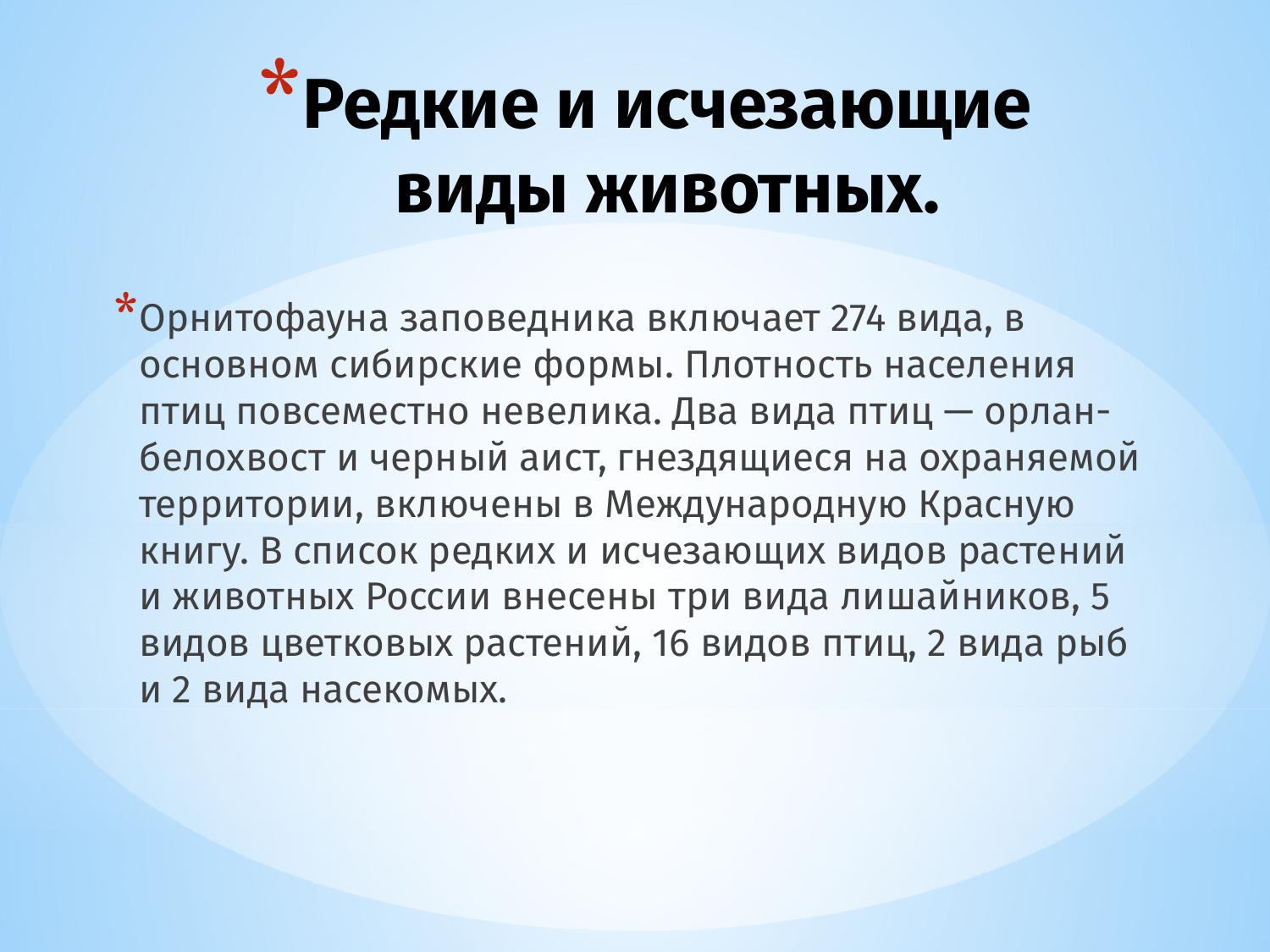

# Редкие и исчезающие виды животных.
Орнитофауна заповедника включает 274 вида, в основном сибирские формы. Плотность населения птиц повсеместно невелика. Два вида птиц — орлан-белохвост и черный аист, гнездящиеся на охраняемой территории, включены в Международную Красную книгу. В список редких и исчезающих видов растений и животных России внесены три вида лишайников, 5 видов цветковых растений, 16 видов птиц, 2 вида рыб и 2 вида насекомых.